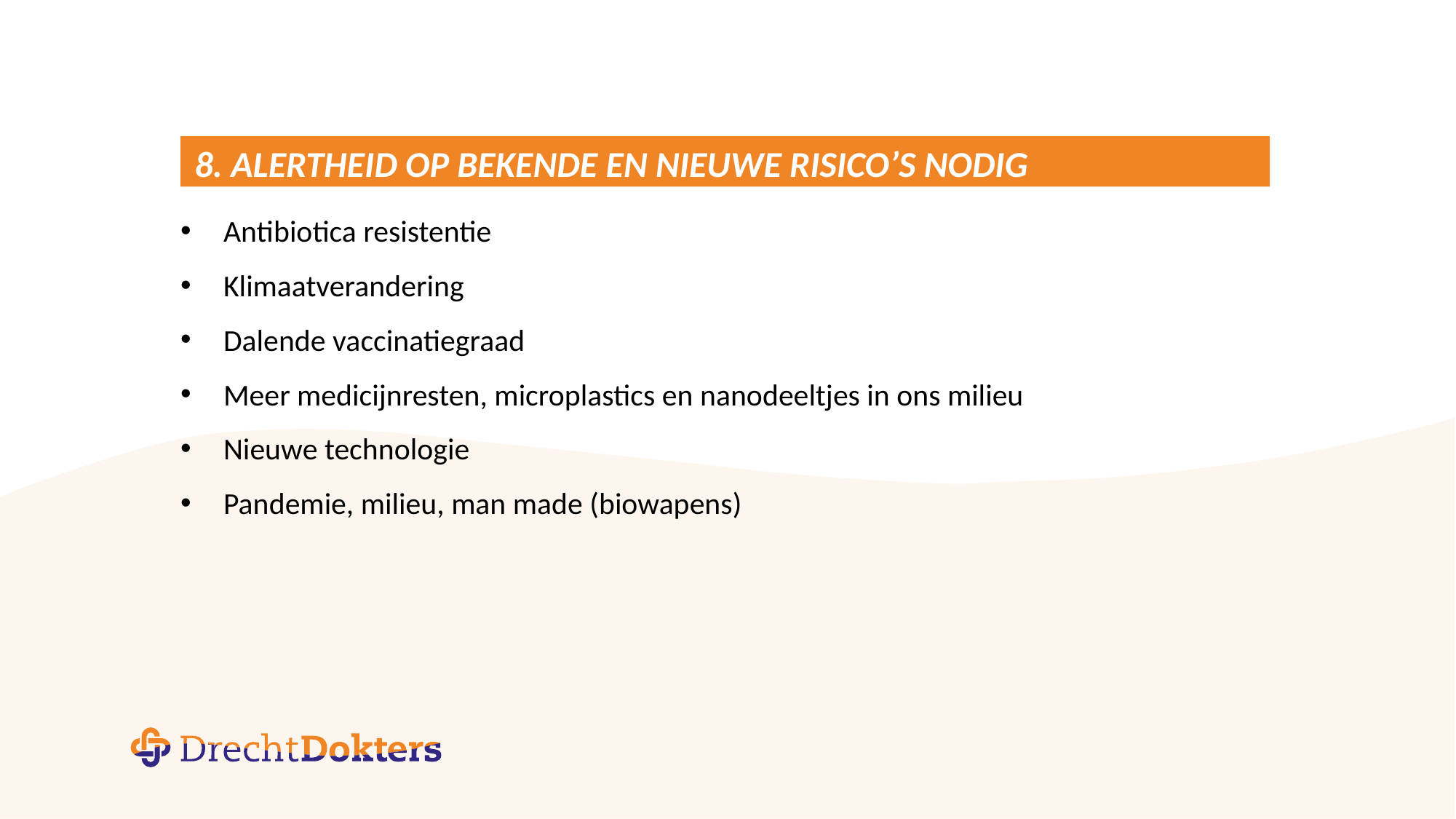

# 8. Alertheid op bekende en nieuwe risico’s nodig

Antibiotica resistentie
Klimaatverandering
Dalende vaccinatiegraad
Meer medicijnresten, microplastics en nanodeeltjes in ons milieu
Nieuwe technologie
Pandemie, milieu, man made (biowapens)